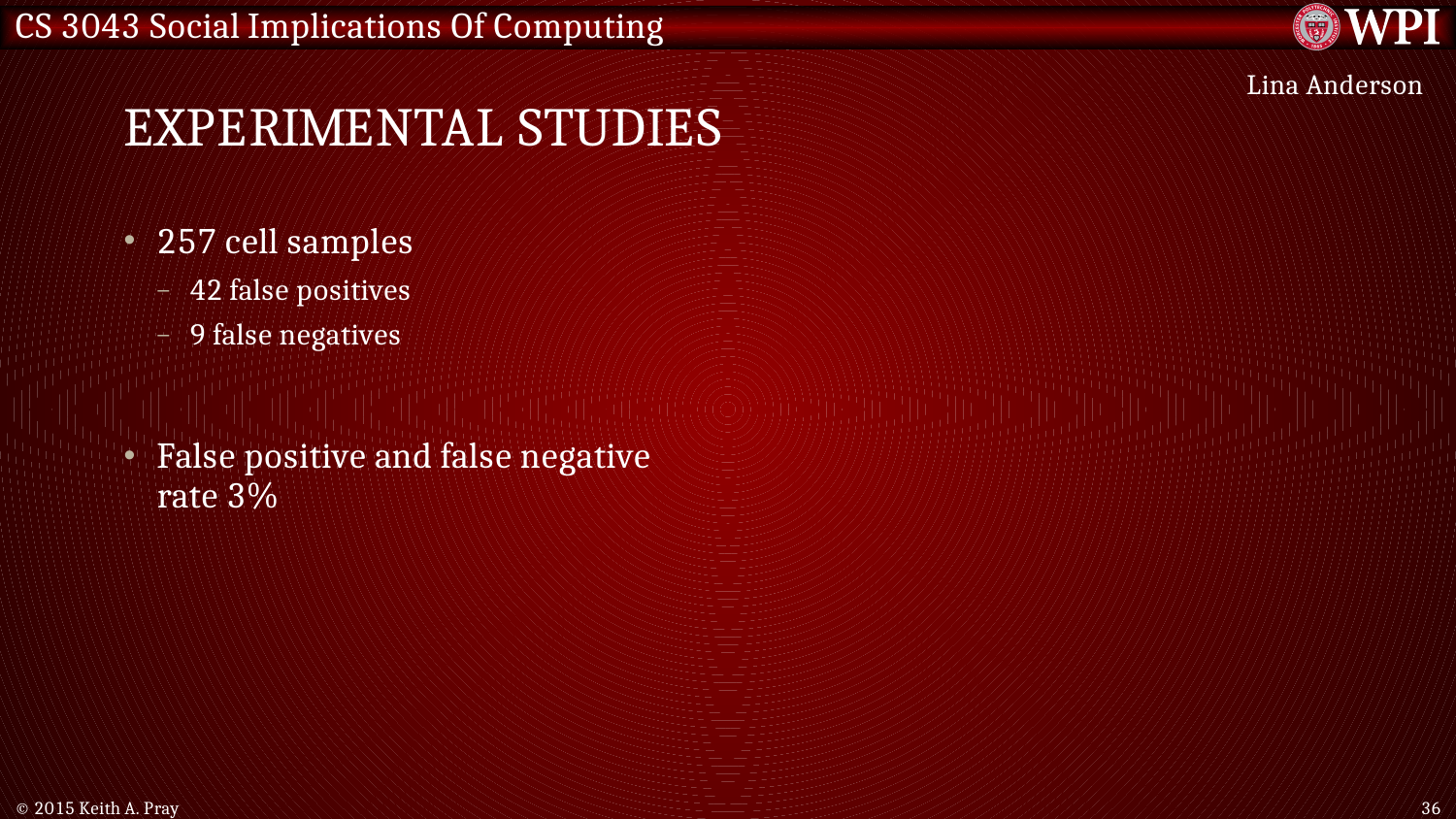

# Experimental studies
Lina Anderson
257 cell samples
42 false positives
9 false negatives

False positive and false negative rate 3%
© 2015 Keith A. Pray
36